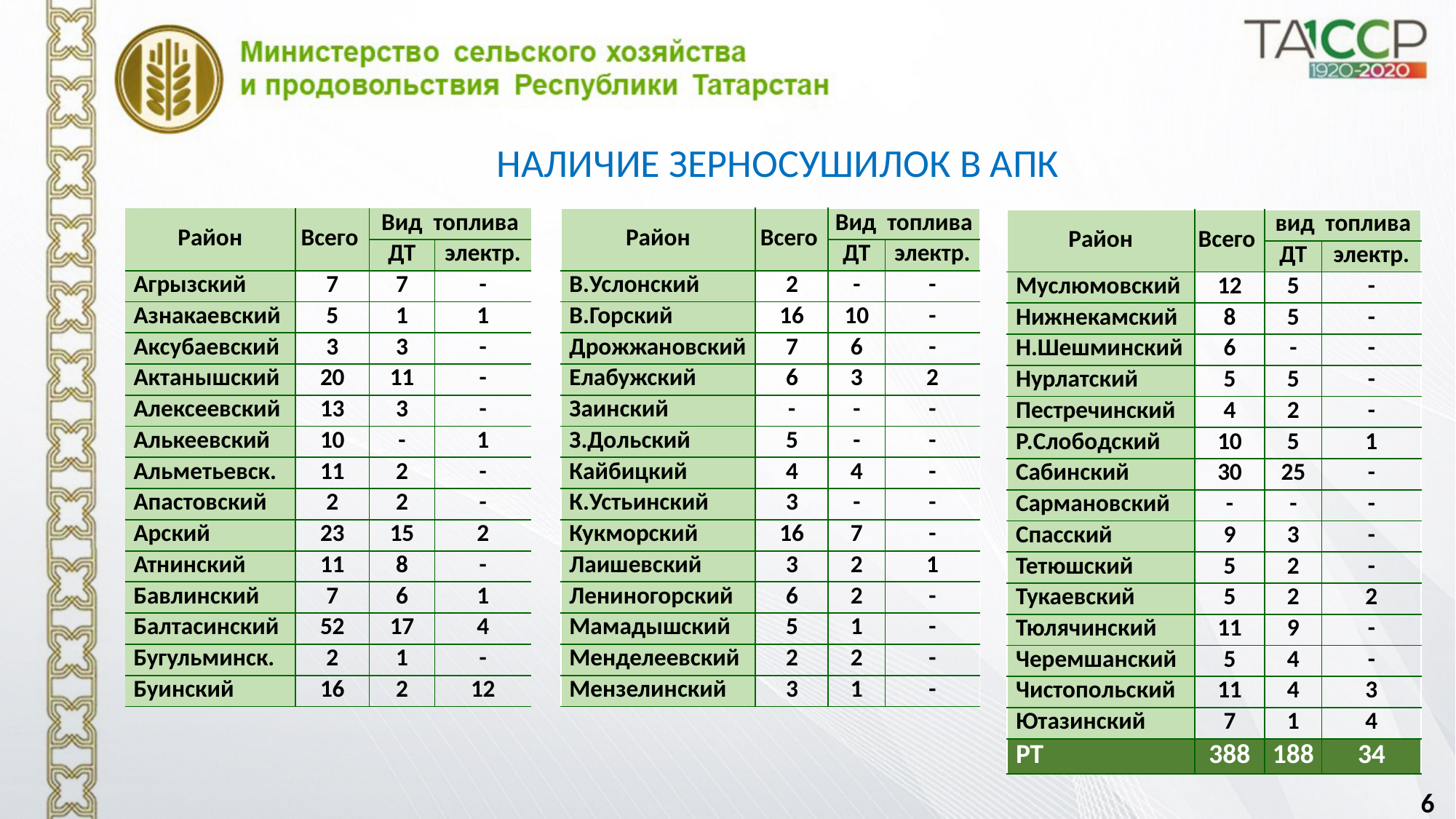

НАЛИЧИЕ ЗЕРНОСУШИЛОК В АПК
| Район | Всего | Вид топлива |  |
| --- | --- | --- | --- |
|  |  | ДТ | электр. |
| Агрызский | 7 | 7 | - |
| Азнакаевский | 5 | 1 | 1 |
| Аксубаевский | 3 | 3 | - |
| Актанышский | 20 | 11 | - |
| Алексеевский | 13 | 3 | - |
| Алькеевский | 10 | - | 1 |
| Альметьевск. | 11 | 2 | - |
| Апастовский | 2 | 2 | - |
| Арский | 23 | 15 | 2 |
| Атнинский | 11 | 8 | - |
| Бавлинский | 7 | 6 | 1 |
| Балтасинский | 52 | 17 | 4 |
| Бугульминск. | 2 | 1 | - |
| Буинский | 16 | 2 | 12 |
| Район | Всего | Вид топлива |  |
| --- | --- | --- | --- |
|  |  | ДТ | электр. |
| В.Услонский | 2 | - | - |
| В.Горский | 16 | 10 | - |
| Дрожжановский | 7 | 6 | - |
| Елабужский | 6 | 3 | 2 |
| Заинский | - | - | - |
| З.Дольский | 5 | - | - |
| Кайбицкий | 4 | 4 | - |
| К.Устьинский | 3 | - | - |
| Кукморский | 16 | 7 | - |
| Лаишевский | 3 | 2 | 1 |
| Лениногорский | 6 | 2 | - |
| Мамадышский | 5 | 1 | - |
| Менделеевский | 2 | 2 | - |
| Мензелинский | 3 | 1 | - |
| Район | Всего | вид топлива |  |
| --- | --- | --- | --- |
|  |  | ДТ | электр. |
| Муслюмовский | 12 | 5 | - |
| Нижнекамский | 8 | 5 | - |
| Н.Шешминский | 6 | - | - |
| Нурлатский | 5 | 5 | - |
| Пестречинский | 4 | 2 | - |
| Р.Слободский | 10 | 5 | 1 |
| Сабинский | 30 | 25 | - |
| Сармановский | - | - | - |
| Спасский | 9 | 3 | - |
| Тетюшский | 5 | 2 | - |
| Тукаевский | 5 | 2 | 2 |
| Тюлячинский | 11 | 9 | - |
| Черемшанский | 5 | 4 | - |
| Чистопольский | 11 | 4 | 3 |
| Ютазинский | 7 | 1 | 4 |
| РТ | 388 | 188 | 34 |
6